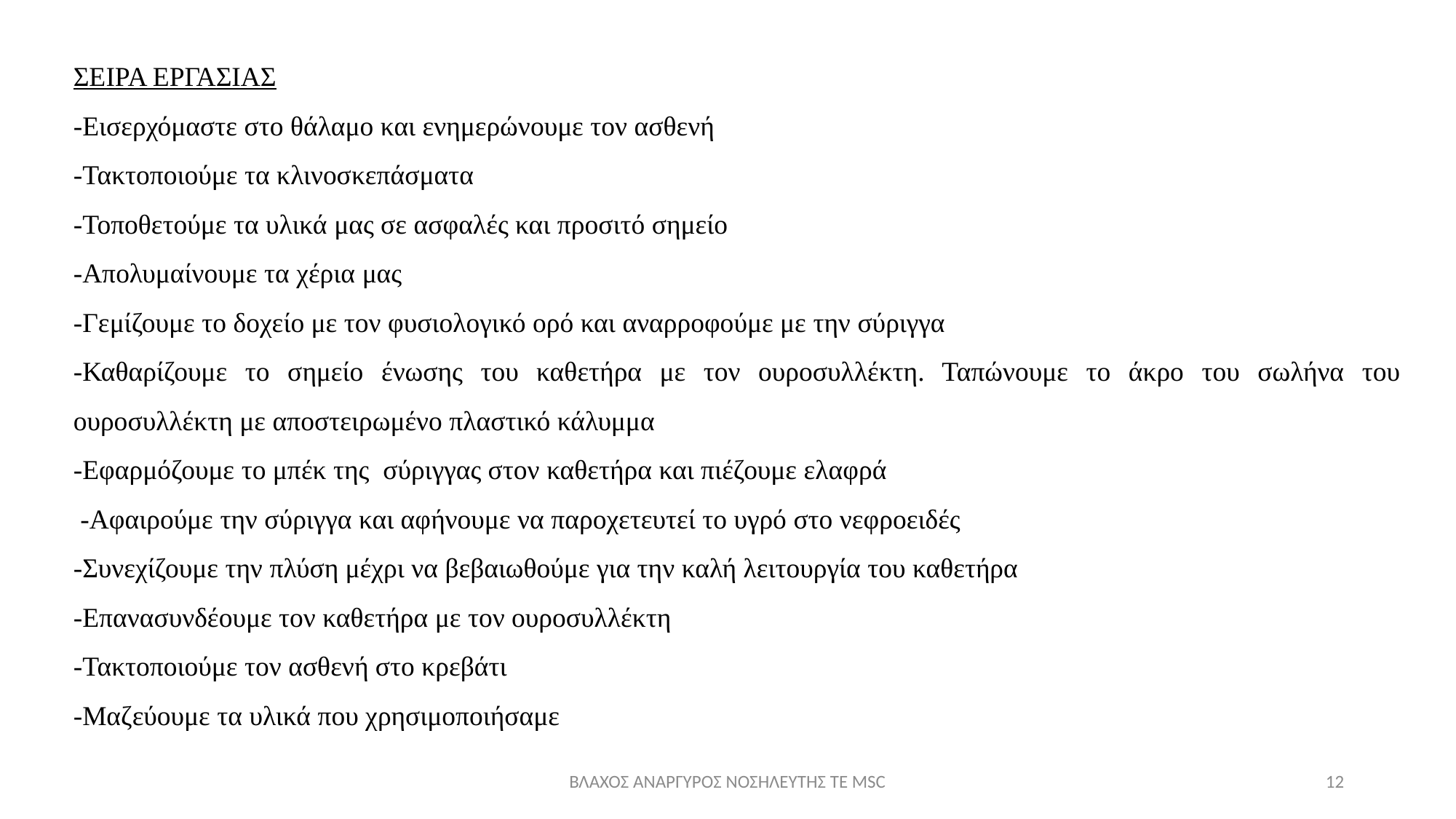

ΣΕΙΡΑ ΕΡΓΑΣΙΑΣ
-Εισερχόμαστε στο θάλαμο και ενημερώνουμε τον ασθενή
-Τακτοποιούμε τα κλινοσκεπάσματα
-Τοποθετούμε τα υλικά μας σε ασφαλές και προσιτό σημείο
-Απολυμαίνουμε τα χέρια μας
-Γεμίζουμε το δοχείο με τον φυσιολογικό ορό και αναρροφούμε με την σύριγγα
-Καθαρίζουμε το σημείο ένωσης του καθετήρα με τον ουροσυλλέκτη. Ταπώνουμε το άκρο του σωλήνα του ουροσυλλέκτη με αποστειρωμένο πλαστικό κάλυμμα
-Εφαρμόζουμε το μπέκ της  σύριγγας στον καθετήρα και πιέζουμε ελαφρά
 -Αφαιρούμε την σύριγγα και αφήνουμε να παροχετευτεί το υγρό στο νεφροειδές
-Συνεχίζουμε την πλύση μέχρι να βεβαιωθούμε για την καλή λειτουργία του καθετήρα
-Επανασυνδέουμε τον καθετήρα με τον ουροσυλλέκτη
-Τακτοποιούμε τον ασθενή στο κρεβάτι
-Μαζεύουμε τα υλικά που χρησιμοποιήσαμε

ΒΛΑΧΟΣ ΑΝΑΡΓΥΡΟΣ ΝΟΣΗΛΕΥΤΗΣ ΤΕ MSC
12